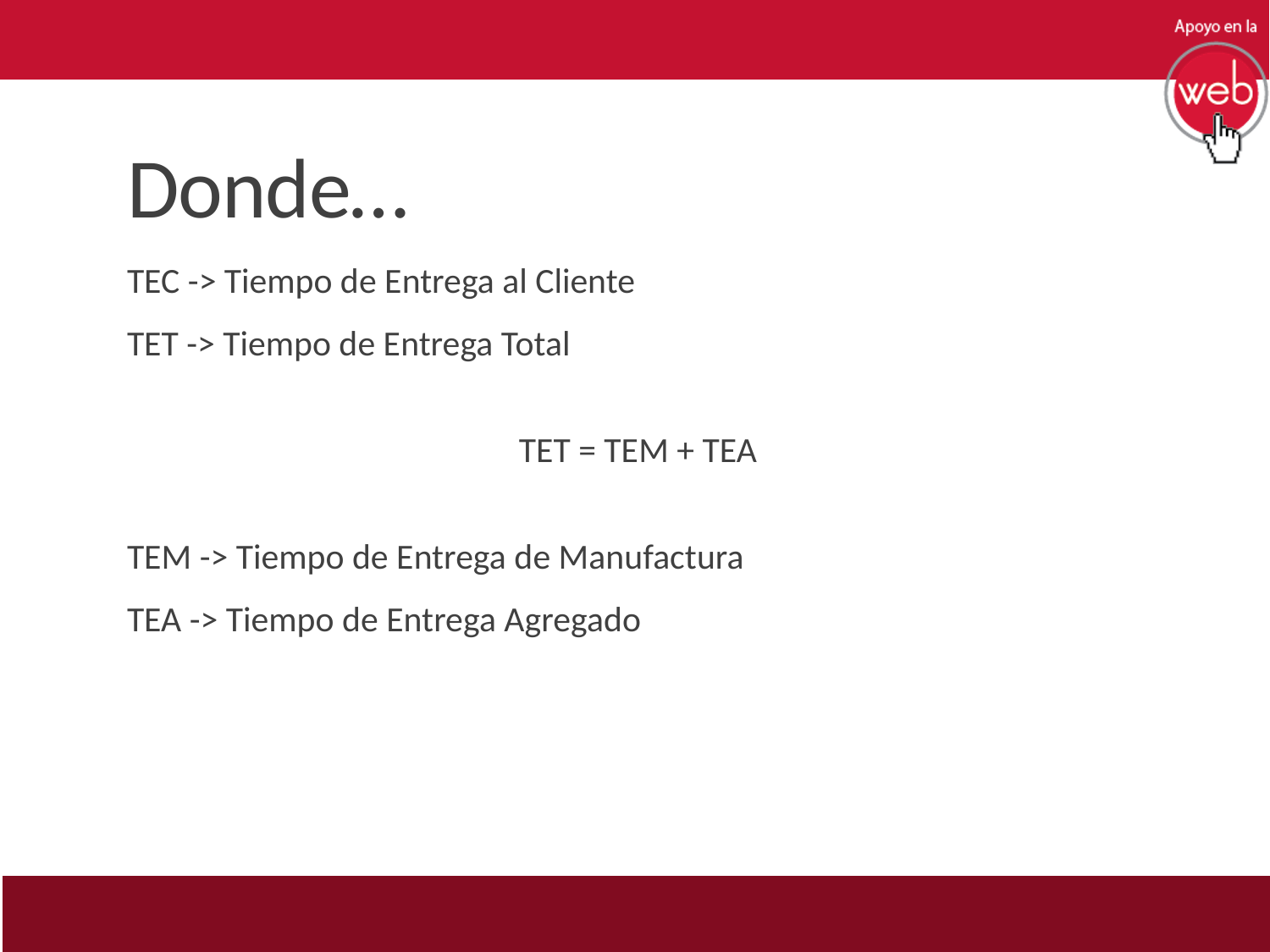

# Donde…
TEC -> Tiempo de Entrega al Cliente
TET -> Tiempo de Entrega Total

TET = TEM + TEA

TEM -> Tiempo de Entrega de Manufactura
TEA -> Tiempo de Entrega Agregado